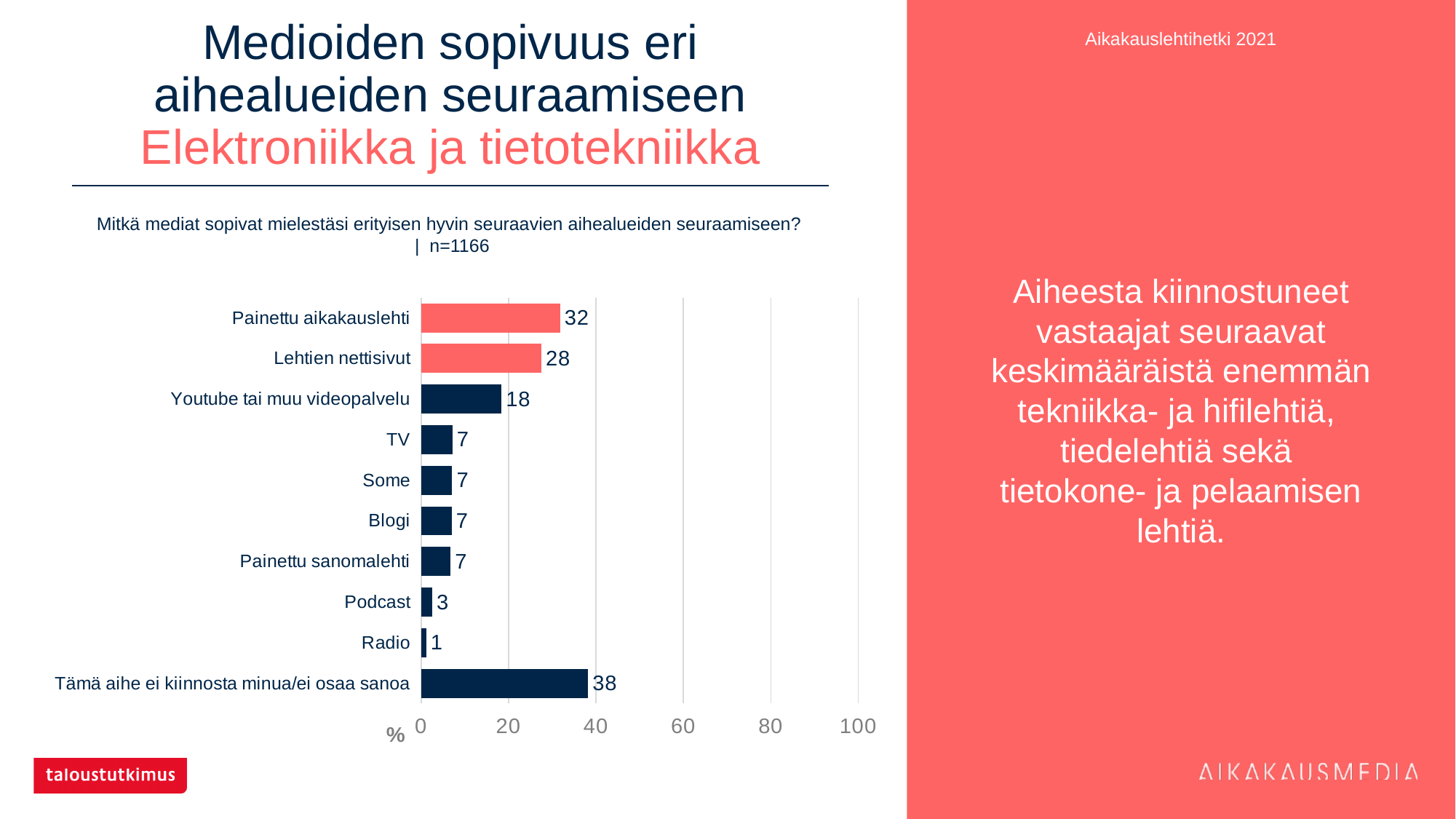

# Medioiden sopivuus eri aihealueiden seuraamiseen Elektroniikka ja tietotekniikka
Aiheesta kiinnostuneet vastaajat seuraavat keskimääräistä enemmän tekniikka- ja hifilehtiä,
tiedelehtiä sekä
tietokone- ja pelaamisen lehtiä.
Mitkä mediat sopivat mielestäsi erityisen hyvin seuraavien aihealueiden seuraamiseen?
|  n=1166

### Chart

| Category | Elektroniikka ja tietotekniikka |
|---|---|
| Painettu aikakauslehti | 31.81818 |
| Lehtien nettisivut | 27.53002 |
| Youtube tai muu videopalvelu | 18.43911 |
| TV | 7.20412 |
| Some | 7.11835 |
| Blogi | 7.03259 |
| Painettu sanomalehti | 6.7753 |
| Podcast | 2.5729 |
| Radio | 1.20069 |
| Tämä aihe ei kiinnosta minua/ei osaa sanoa | 38.25043 |